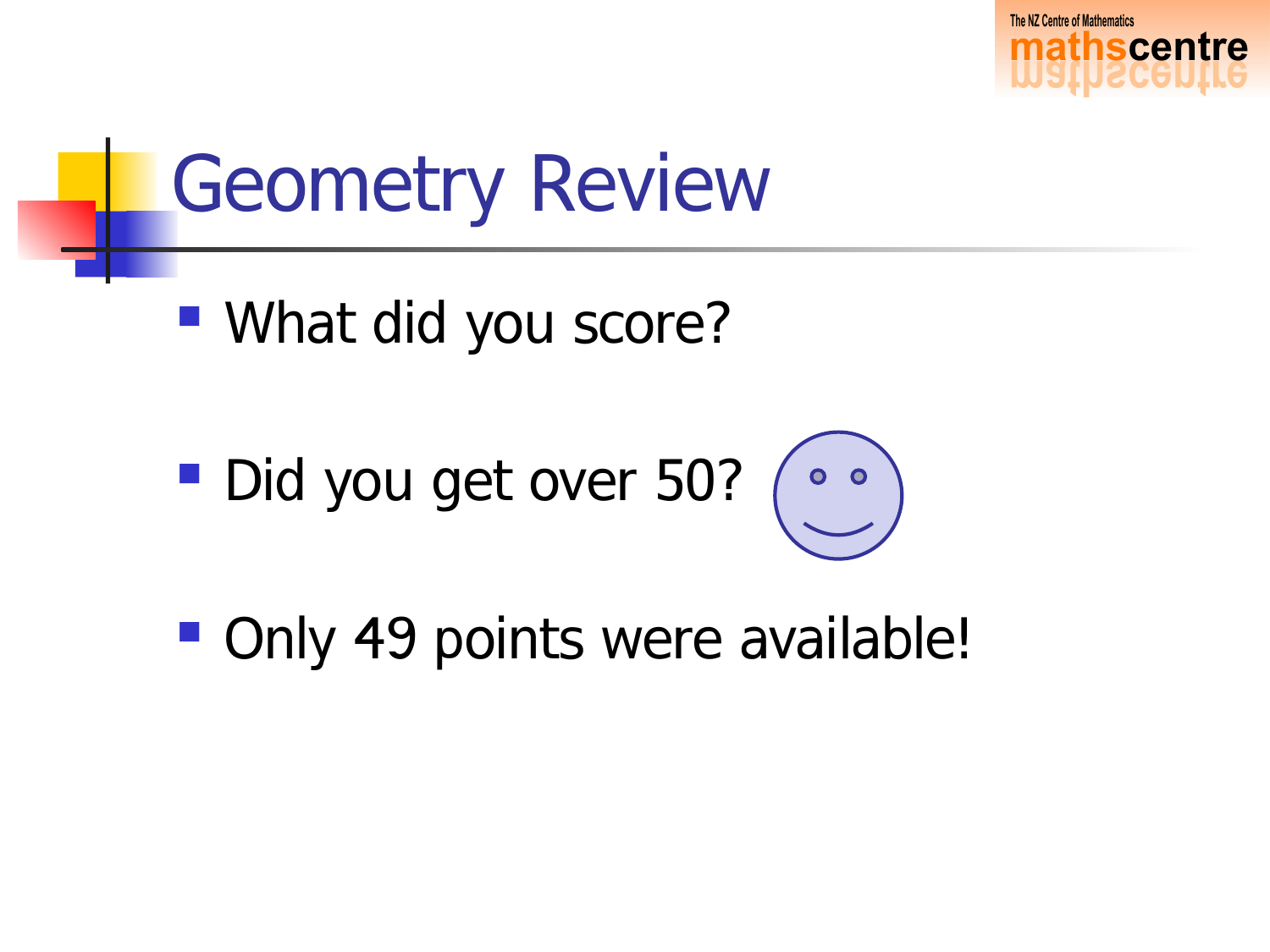

# Geometry Review
What did you score?

Did you get over 50?

Only 49 points were available!